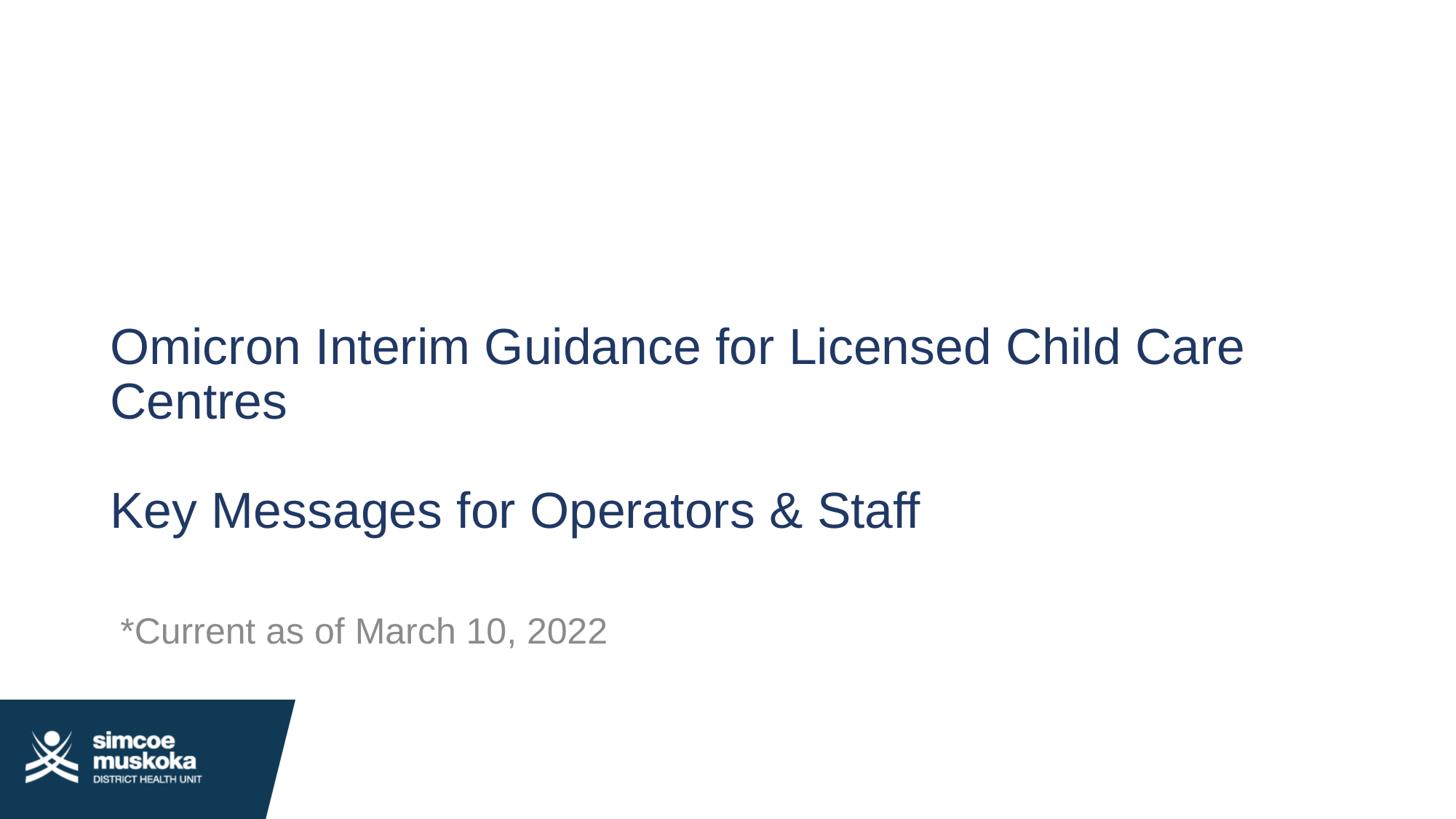

# Omicron Interim Guidance for Licensed Child Care Centres Key Messages for Operators & Staff

 *Current as of March 10, 2022